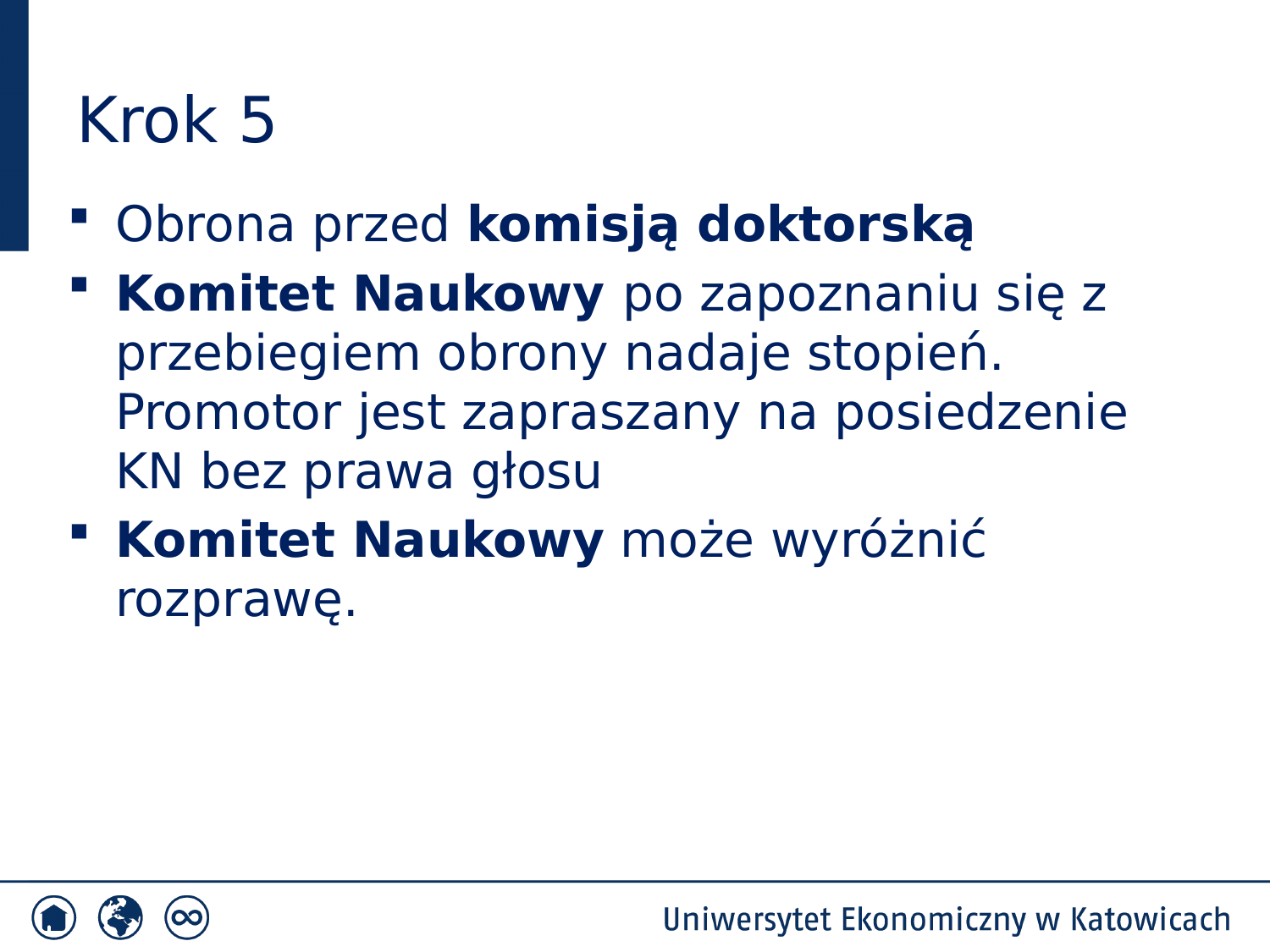

# Krok 5
Obrona przed komisją doktorską
Komitet Naukowy po zapoznaniu się z przebiegiem obrony nadaje stopień. Promotor jest zapraszany na posiedzenie KN bez prawa głosu
Komitet Naukowy może wyróżnić rozprawę.